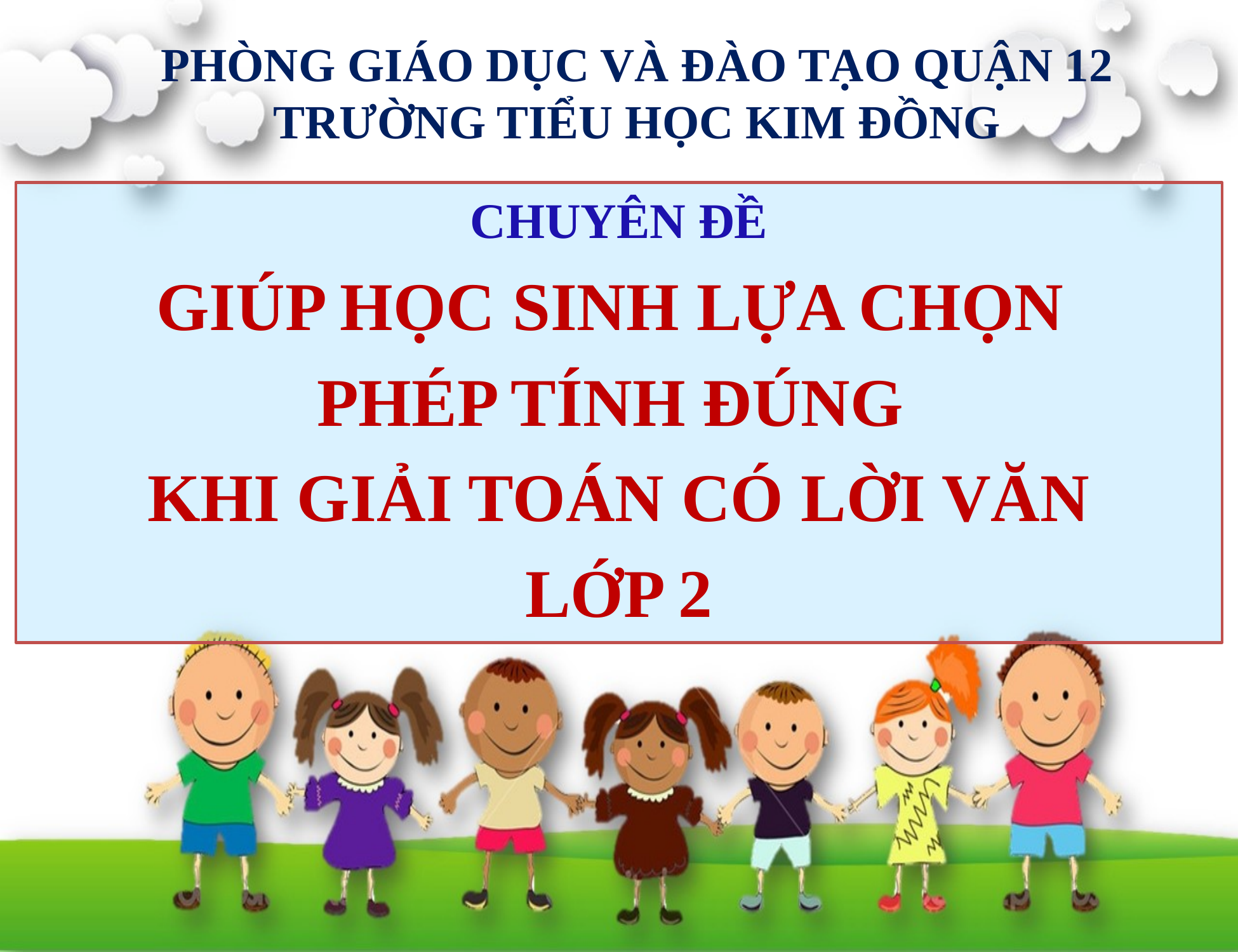

# PHÒNG GIÁO DỤC VÀ ĐÀO TẠO QUẬN 12 TRƯỜNG TIỂU HỌC KIM ĐỒNG
CHUYÊN ĐỀ
GIÚP HỌC SINH LỰA CHỌN
PHÉP TÍNH ĐÚNG
KHI GIẢI TOÁN CÓ LỜI VĂN
LỚP 2